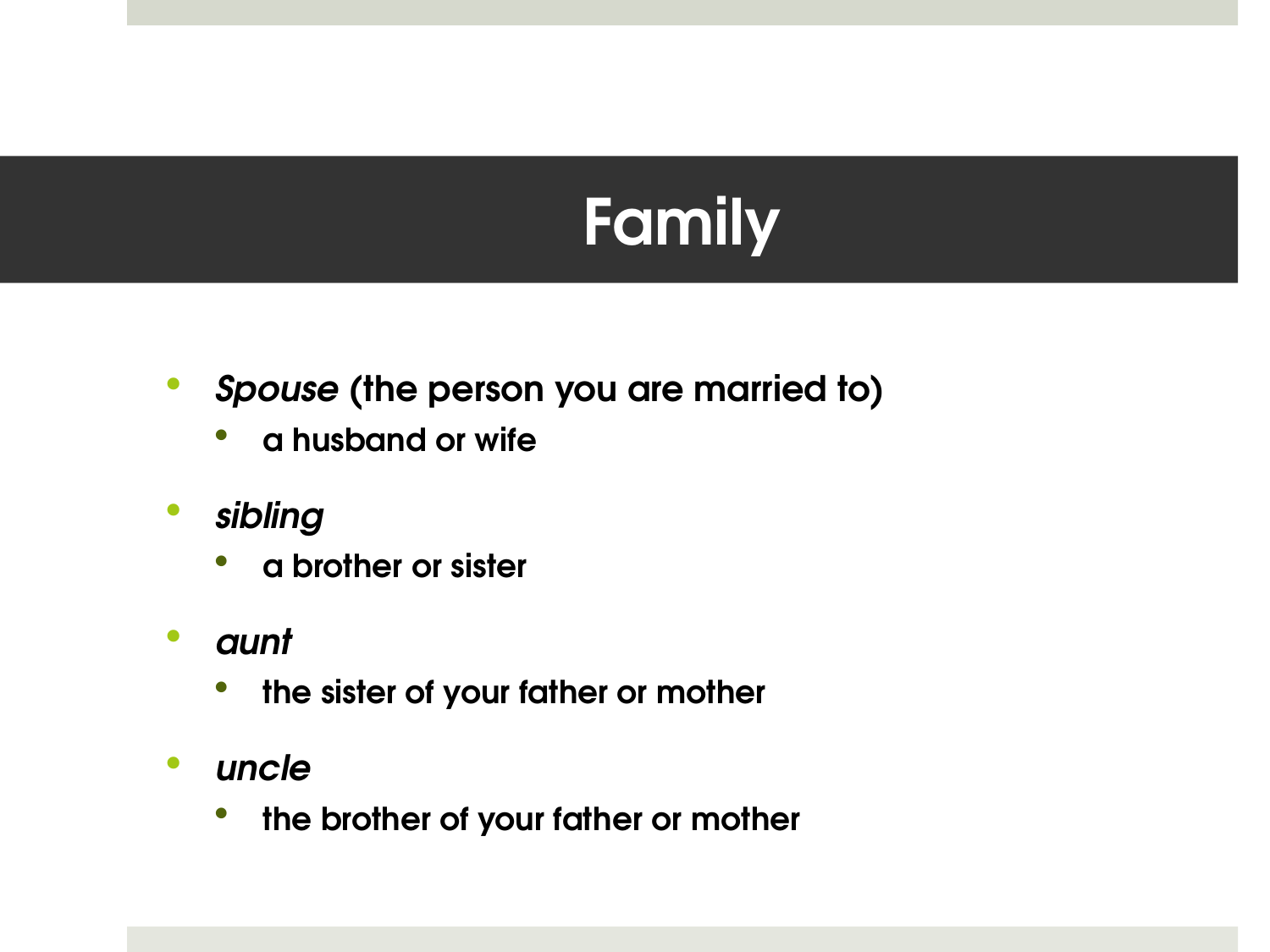

# Family
Spouse (the person you are married to)
a husband or wife
sibling
a brother or sister
aunt
the sister of your father or mother
uncle
the brother of your father or mother